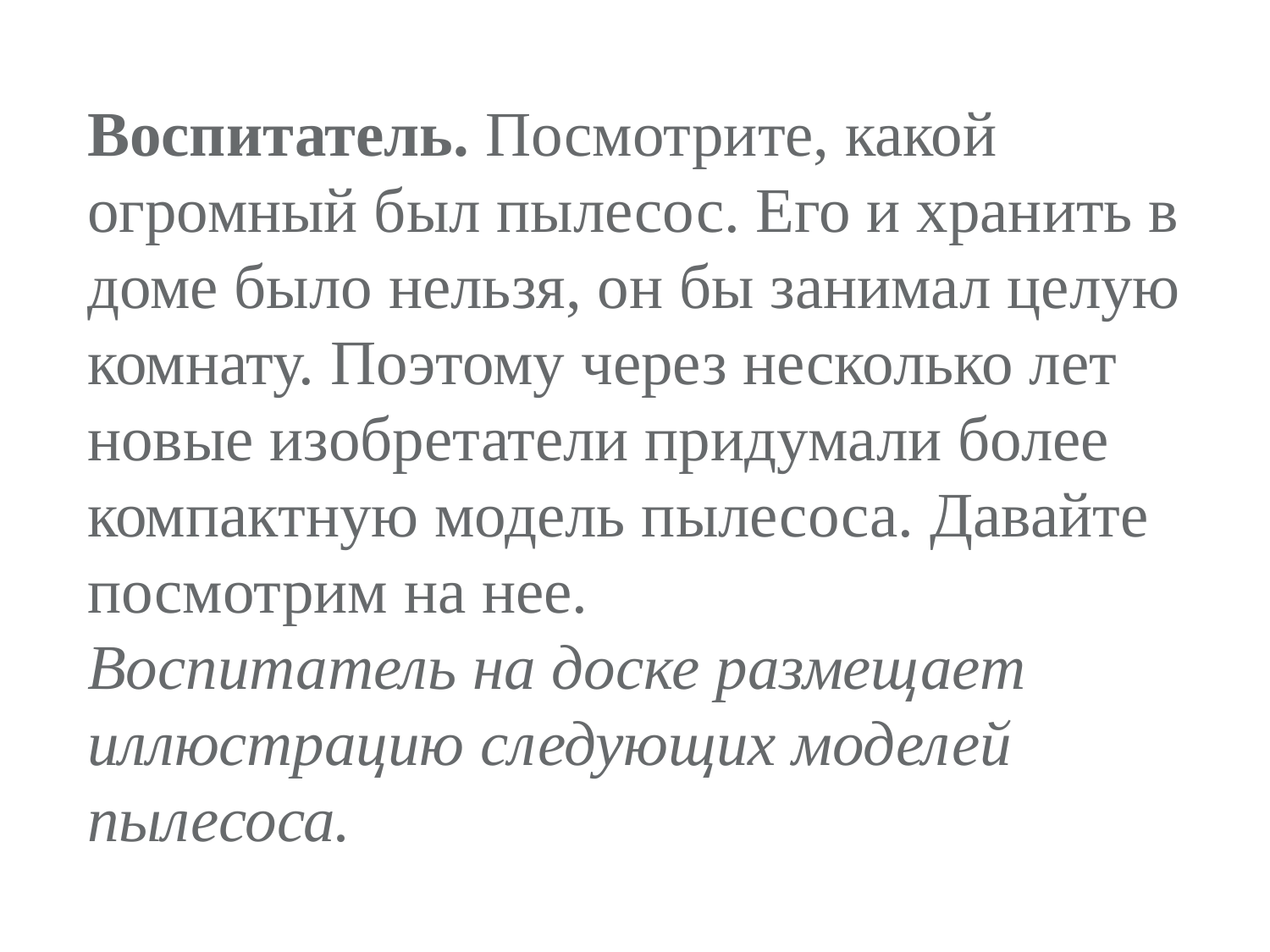

Воспитатель. Посмотрите, какой огромный был пылесос. Его и хранить в доме было нельзя, он бы занимал целую комнату. Поэтому через несколько лет новые изобретатели придумали более компактную модель пылесоса. Давайте посмотрим на нее.
Воспитатель на доске размещает иллюстрацию следующих моделей пылесоса.